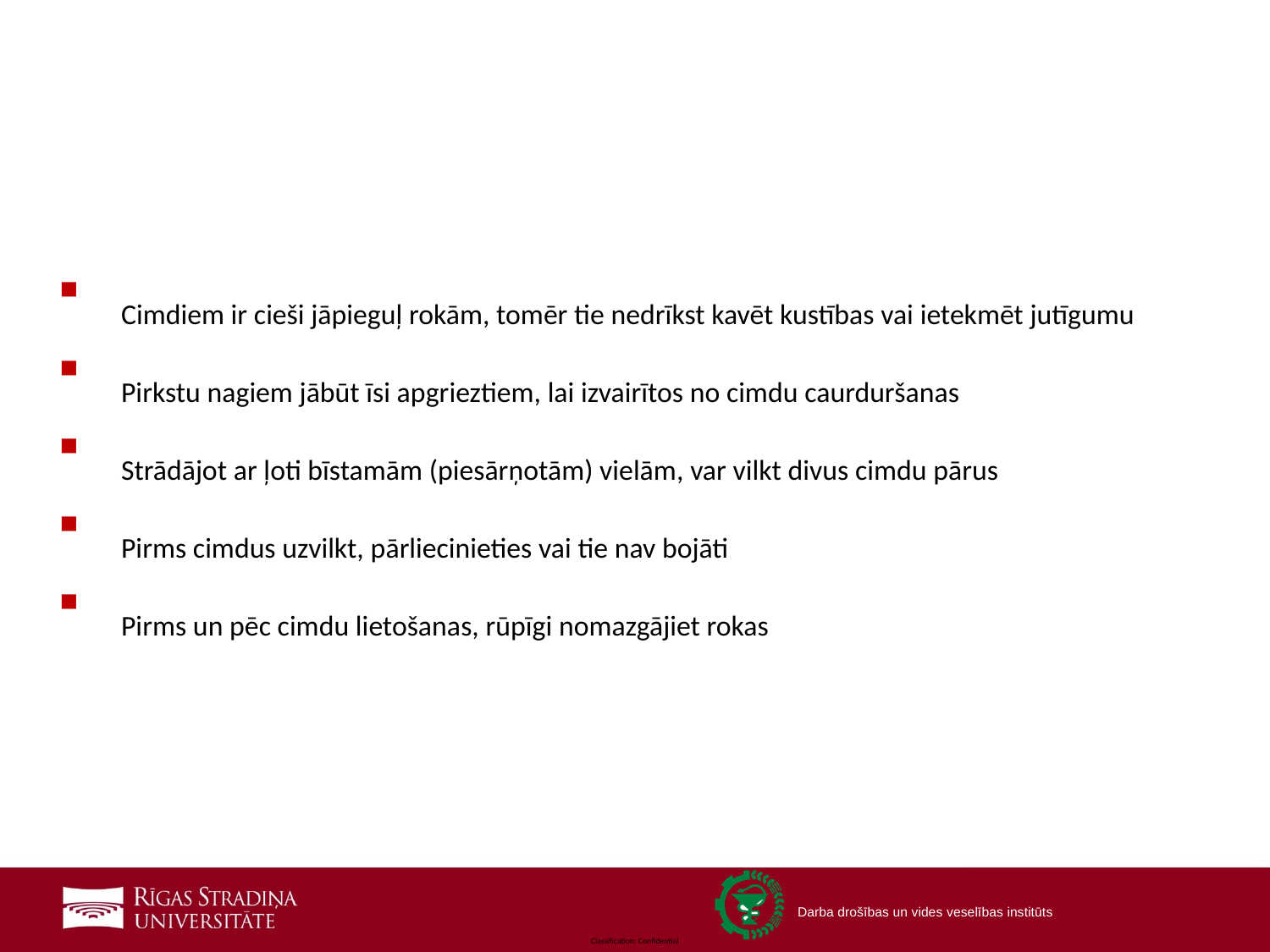

Cimdiem ir cieši jāpieguļ rokām, tomēr tie nedrīkst kavēt kustības vai ietekmēt jutīgumu
Pirkstu nagiem jābūt īsi apgrieztiem, lai izvairītos no cimdu caurduršanas
Strādājot ar ļoti bīstamām (piesārņotām) vielām, var vilkt divus cimdu pārus
Pirms cimdus uzvilkt, pārliecinieties vai tie nav bojāti
Pirms un pēc cimdu lietošanas, rūpīgi nomazgājiet rokas